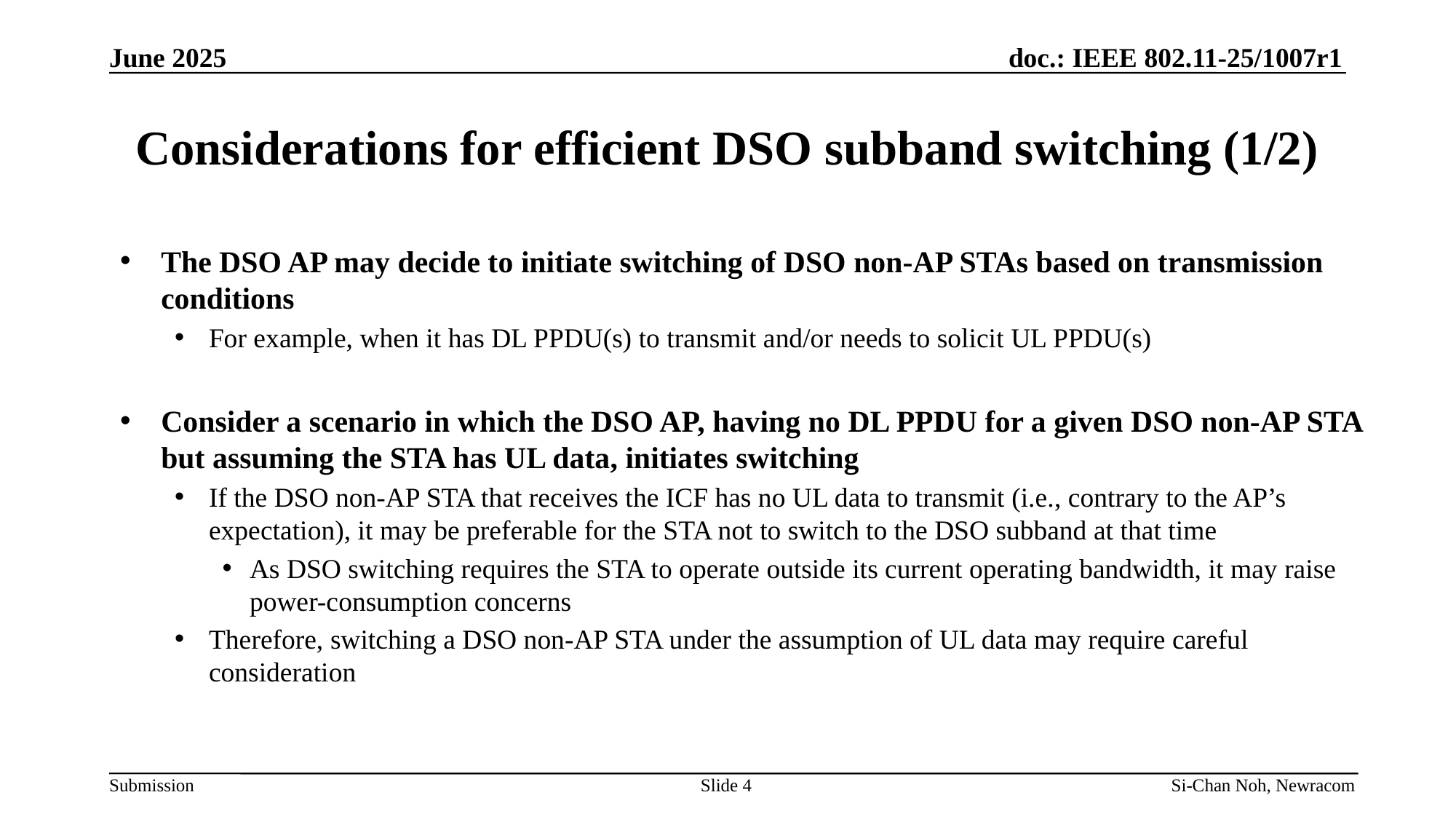

June 2025
# Considerations for efficient DSO subband switching (1/2)
The DSO AP may decide to initiate switching of DSO non-AP STAs based on transmission conditions
For example, when it has DL PPDU(s) to transmit and/or needs to solicit UL PPDU(s)

Consider a scenario in which the DSO AP, having no DL PPDU for a given DSO non-AP STA but assuming the STA has UL data, initiates switching
If the DSO non-AP STA that receives the ICF has no UL data to transmit (i.e., contrary to the AP’s expectation), it may be preferable for the STA not to switch to the DSO subband at that time
As DSO switching requires the STA to operate outside its current operating bandwidth, it may raise power-consumption concerns
Therefore, switching a DSO non-AP STA under the assumption of UL data may require careful consideration
Slide 4
Si-Chan Noh, Newracom